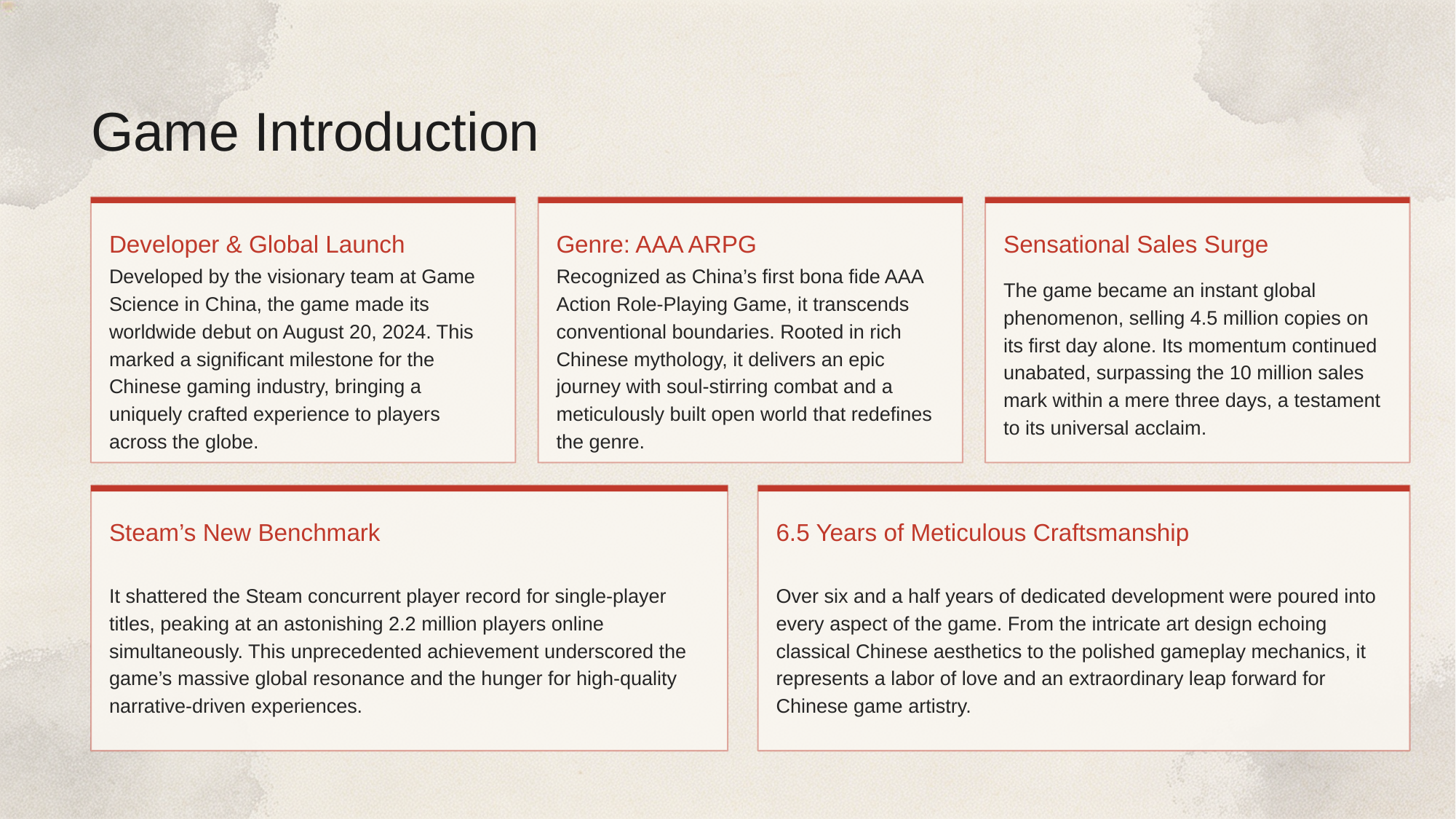

Game Introduction

Developer & Global Launch
Genre: AAA ARPG
Sensational Sales Surge
Developed by the visionary team at Game Science in China, the game made its worldwide debut on August 20, 2024. This marked a significant milestone for the Chinese gaming industry, bringing a uniquely crafted experience to players across the globe.
Recognized as China’s first bona fide AAA Action Role-Playing Game, it transcends conventional boundaries. Rooted in rich Chinese mythology, it delivers an epic journey with soul-stirring combat and a meticulously built open world that redefines the genre.
The game became an instant global phenomenon, selling 4.5 million copies on its first day alone. Its momentum continued unabated, surpassing the 10 million sales mark within a mere three days, a testament to its universal acclaim.

Steam’s New Benchmark
6.5 Years of Meticulous Craftsmanship
It shattered the Steam concurrent player record for single-player titles, peaking at an astonishing 2.2 million players online simultaneously. This unprecedented achievement underscored the game’s massive global resonance and the hunger for high-quality narrative-driven experiences.
Over six and a half years of dedicated development were poured into every aspect of the game. From the intricate art design echoing classical Chinese aesthetics to the polished gameplay mechanics, it represents a labor of love and an extraordinary leap forward for Chinese game artistry.